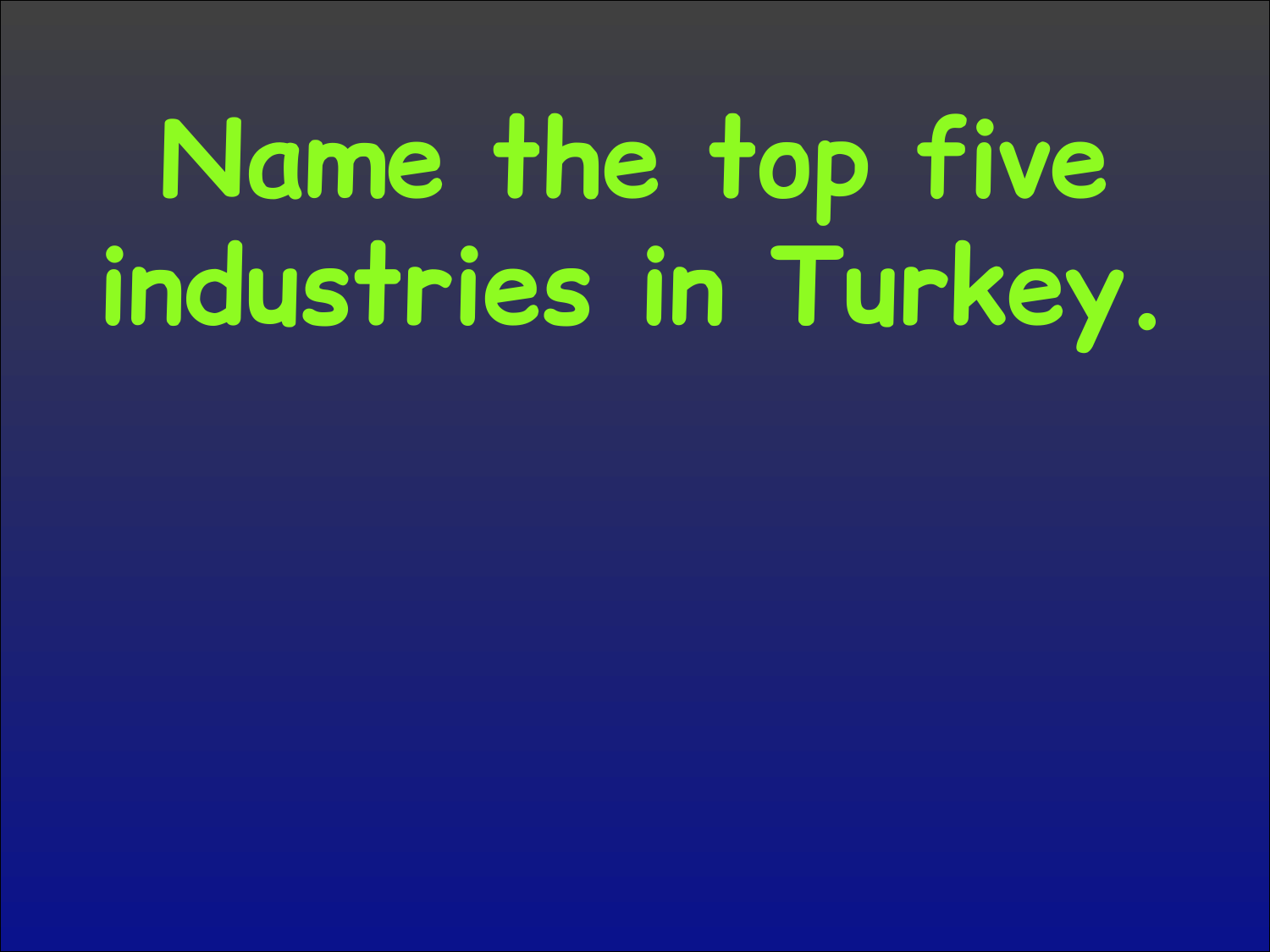

Name the top five industries in Turkey.